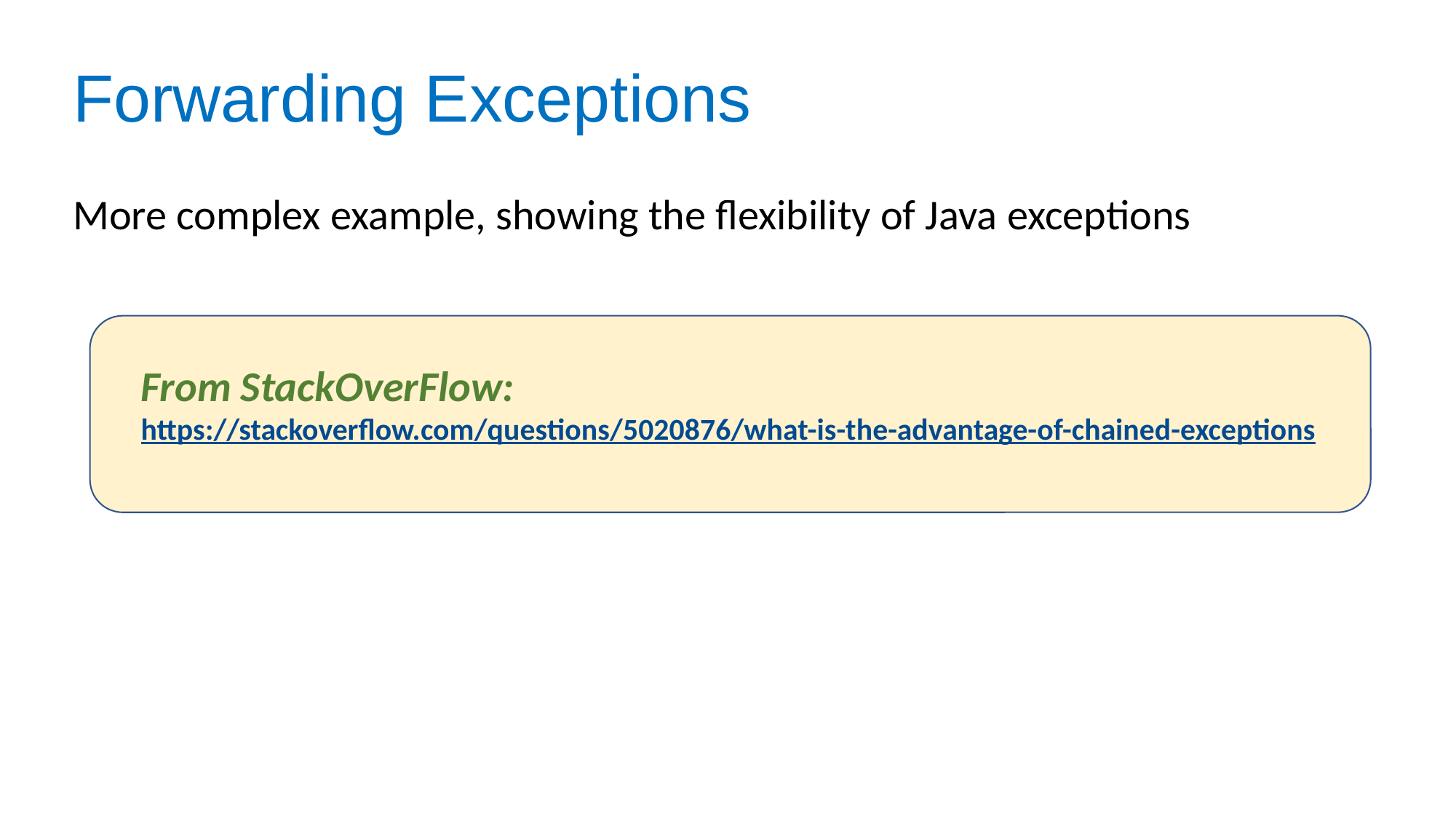

# Forwarding Exceptions
More complex example, showing the flexibility of Java exceptions

From StackOverFlow:
https://stackoverflow.com/questions/5020876/what-is-the-advantage-of-chained-exceptions